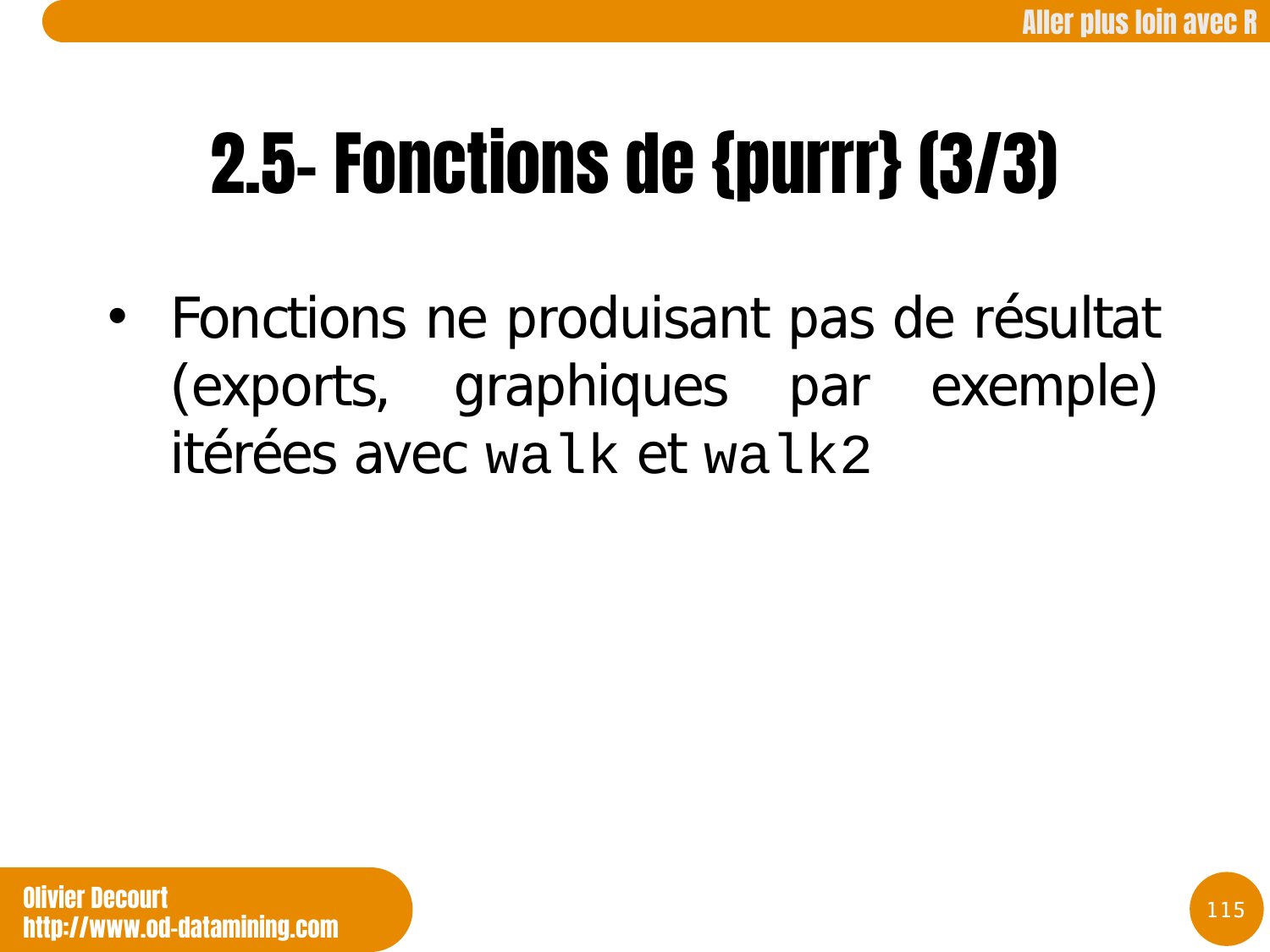

# 2.5- Fonctions de {purrr} (3/3)
Fonctions ne produisant pas de résultat (exports, graphiques par exemple) itérées avec walk et walk2